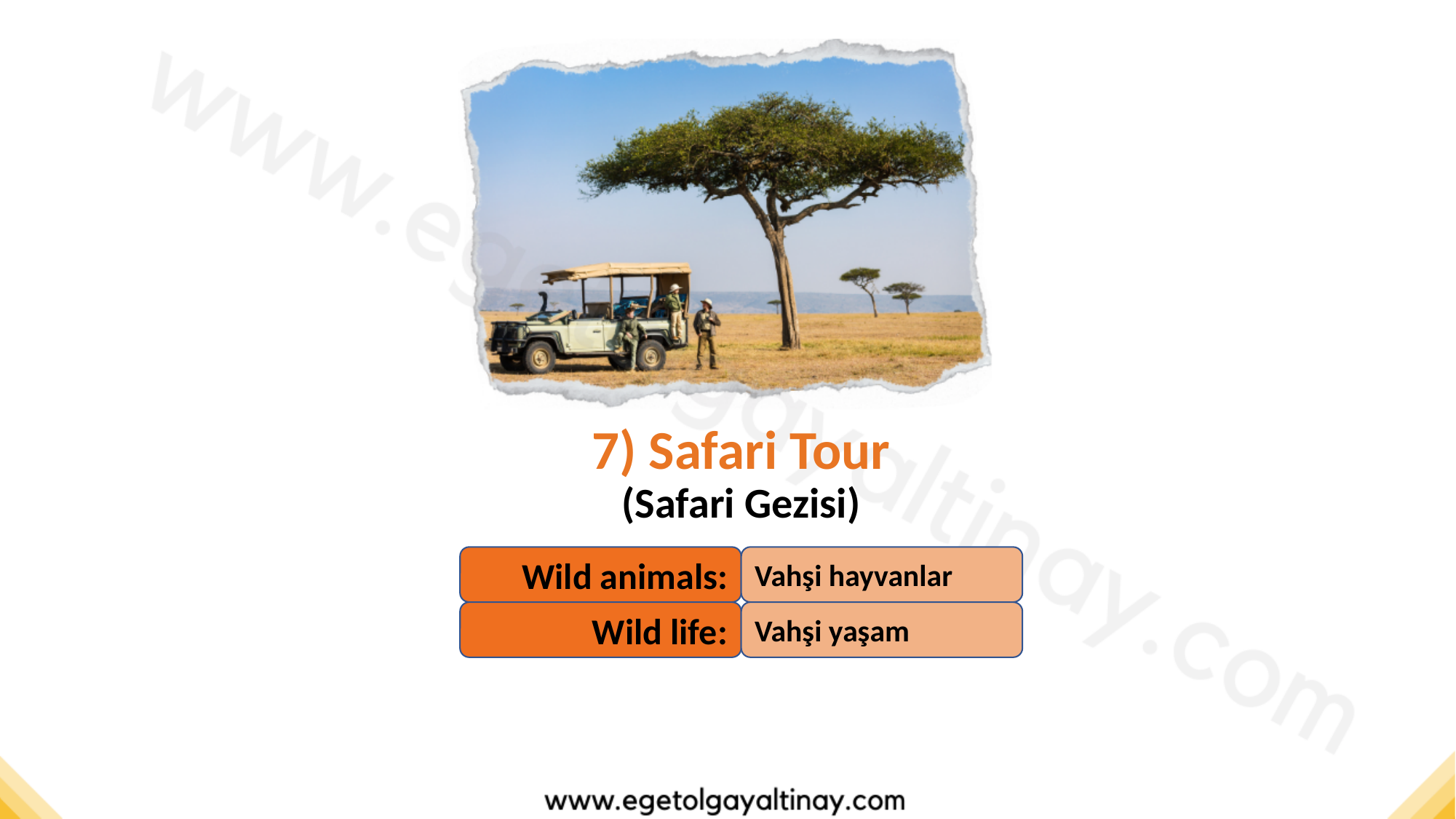

7) Safari Tour
(Safari Gezisi)
Wild animals:
Vahşi hayvanlar
Wild life:
Vahşi yaşam